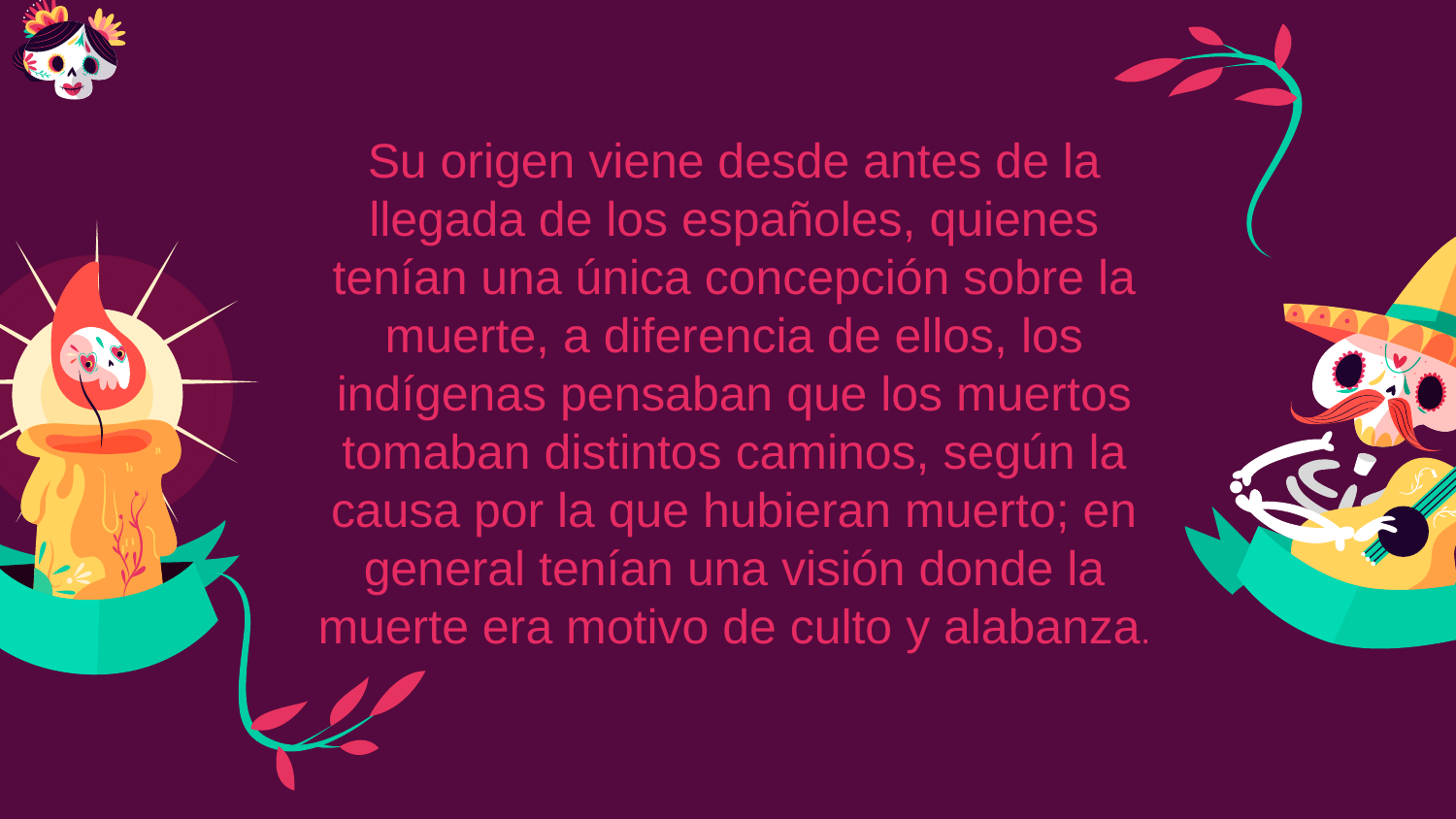

Su origen viene desde antes de la llegada de los españoles, quienes tenían una única concepción sobre la muerte, a diferencia de ellos, los indígenas pensaban que los muertos tomaban distintos caminos, según la causa por la que hubieran muerto; en general tenían una visión donde la muerte era motivo de culto y alabanza.